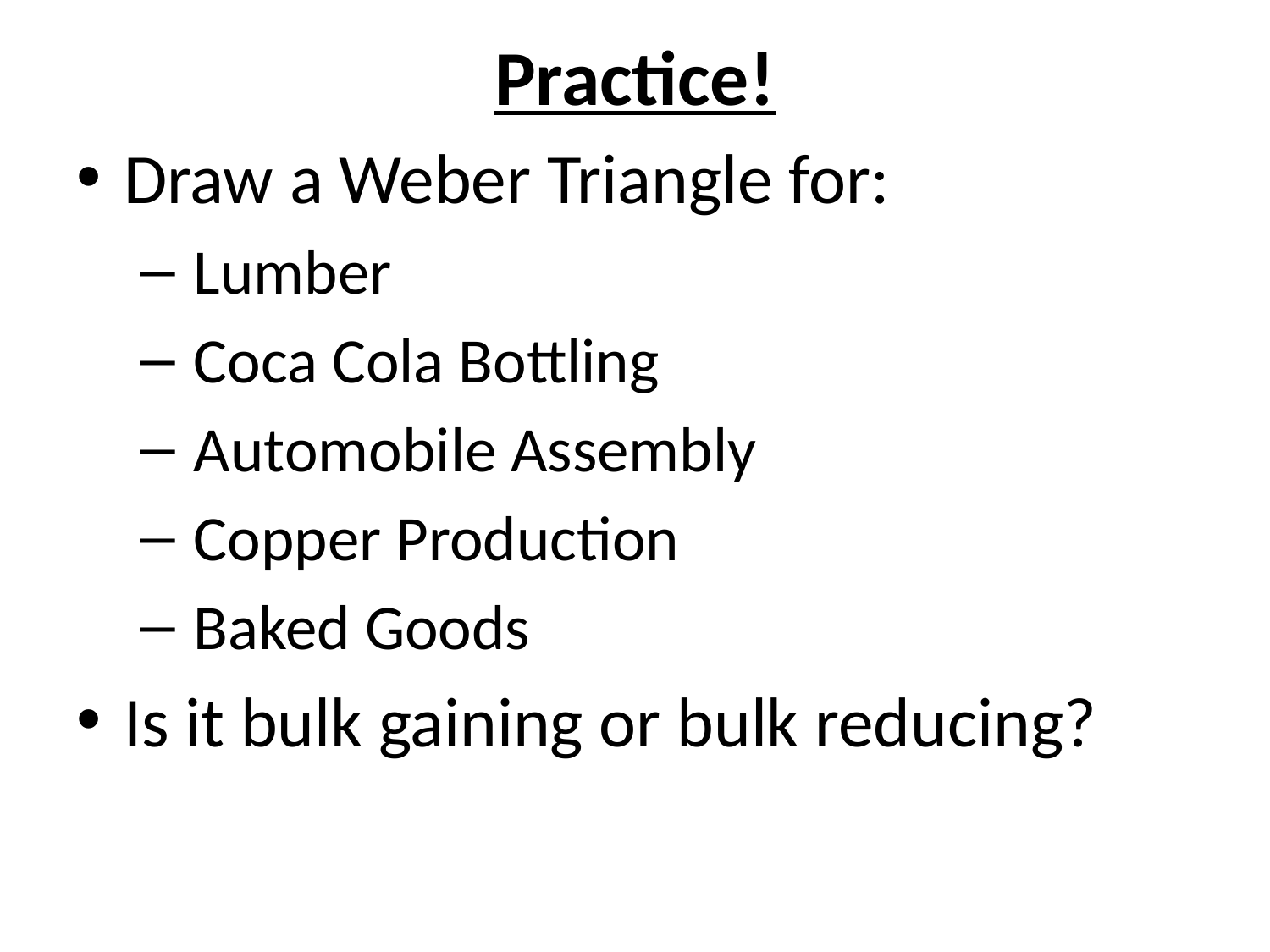

# Practice!
Draw a Weber Triangle for:
 Lumber
 Coca Cola Bottling
 Automobile Assembly
 Copper Production
 Baked Goods
Is it bulk gaining or bulk reducing?